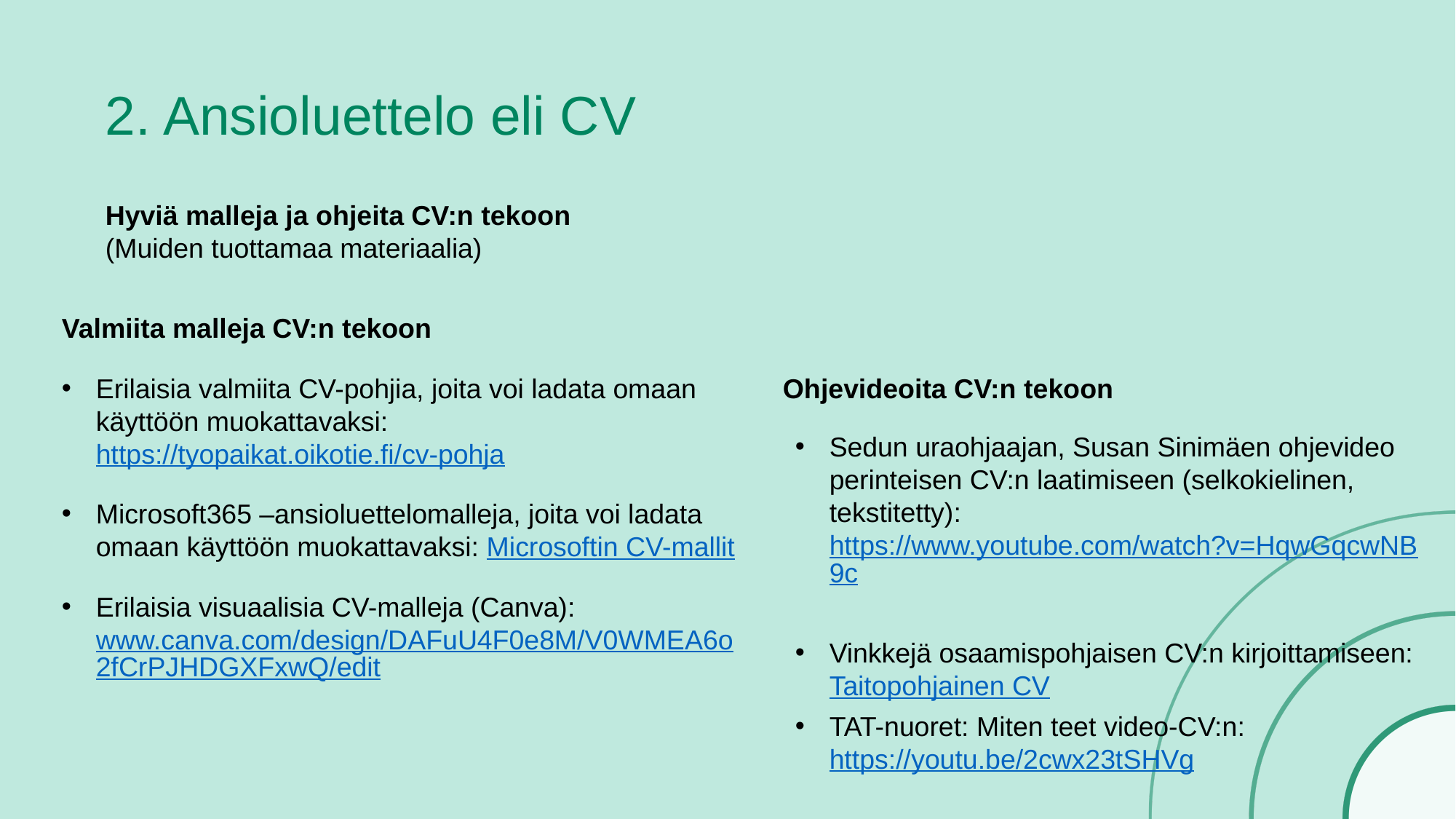

# 2. Ansioluettelo eli CV
Hyviä malleja ja ohjeita CV:n tekoon
(Muiden tuottamaa materiaalia)
Valmiita malleja CV:n tekoon
Erilaisia valmiita CV-pohjia, joita voi ladata omaan käyttöön muokattavaksi: https://tyopaikat.oikotie.fi/cv-pohja
Microsoft365 –ansioluettelomalleja, joita voi ladata omaan käyttöön muokattavaksi: Microsoftin CV-mallit
Erilaisia visuaalisia CV-malleja (Canva): www.canva.com/design/DAFuU4F0e8M/V0WMEA6o2fCrPJHDGXFxwQ/edit

Ohjevideoita CV:n tekoon
Sedun uraohjaajan, Susan Sinimäen ohjevideo perinteisen CV:n laatimiseen (selkokielinen, tekstitetty): https://www.youtube.com/watch?v=HqwGqcwNB9c

Vinkkejä osaamispohjaisen CV:n kirjoittamiseen: Taitopohjainen CV
TAT-nuoret: Miten teet video-CV:n: https://youtu.be/2cwx23tSHVg